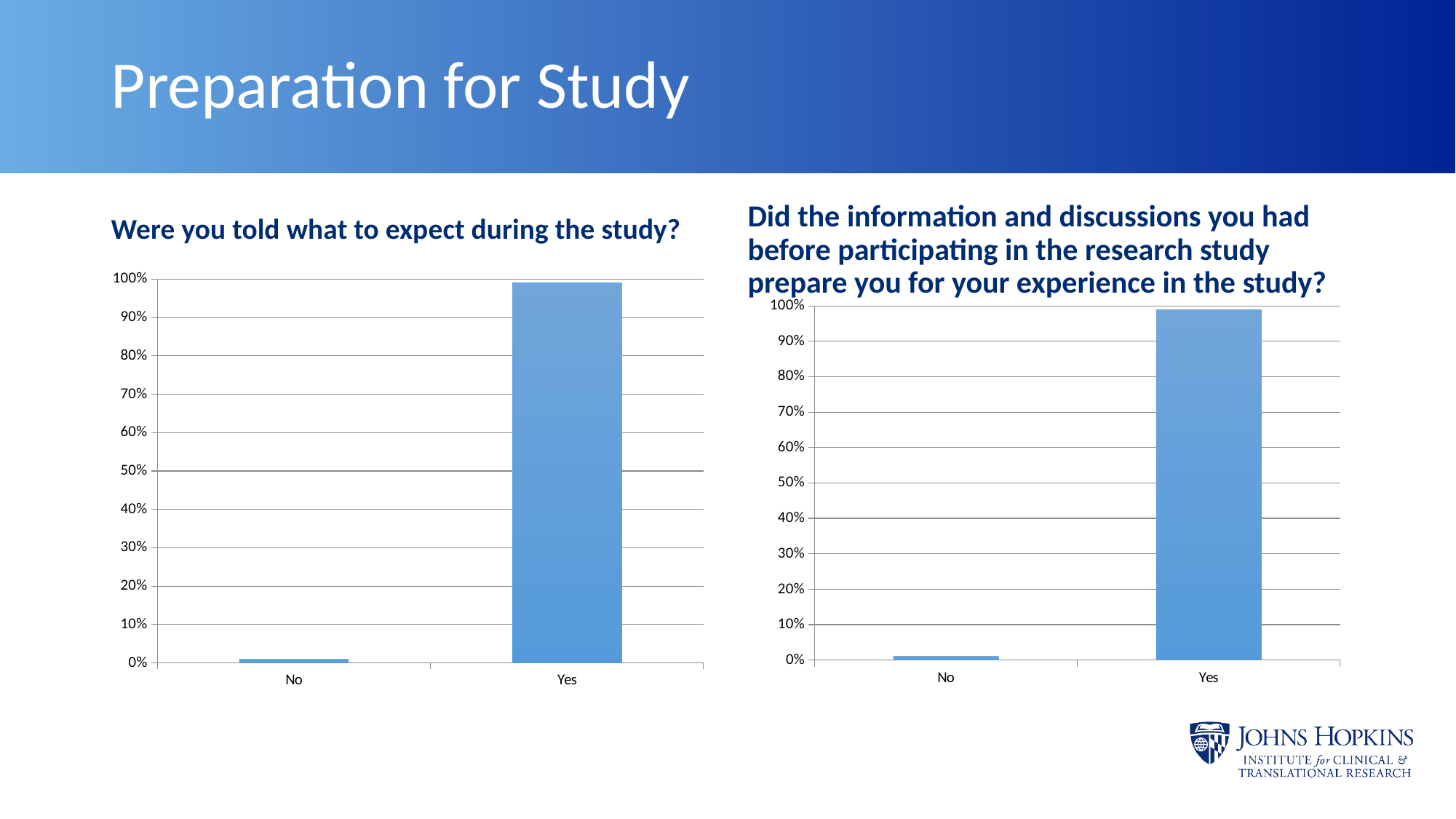

# Preparation for Study
Did the information and discussions you had before participating in the research study prepare you for your experience in the study?

Were you told what to expect during the study?

### Chart

| Category | Answer |
|---|---|
| No | 0.01 |
| Yes | 0.99 |

### Chart

| Category | Answer |
|---|---|
| No | 0.01 |
| Yes | 0.99 |

### Chart

| Category |
|---|